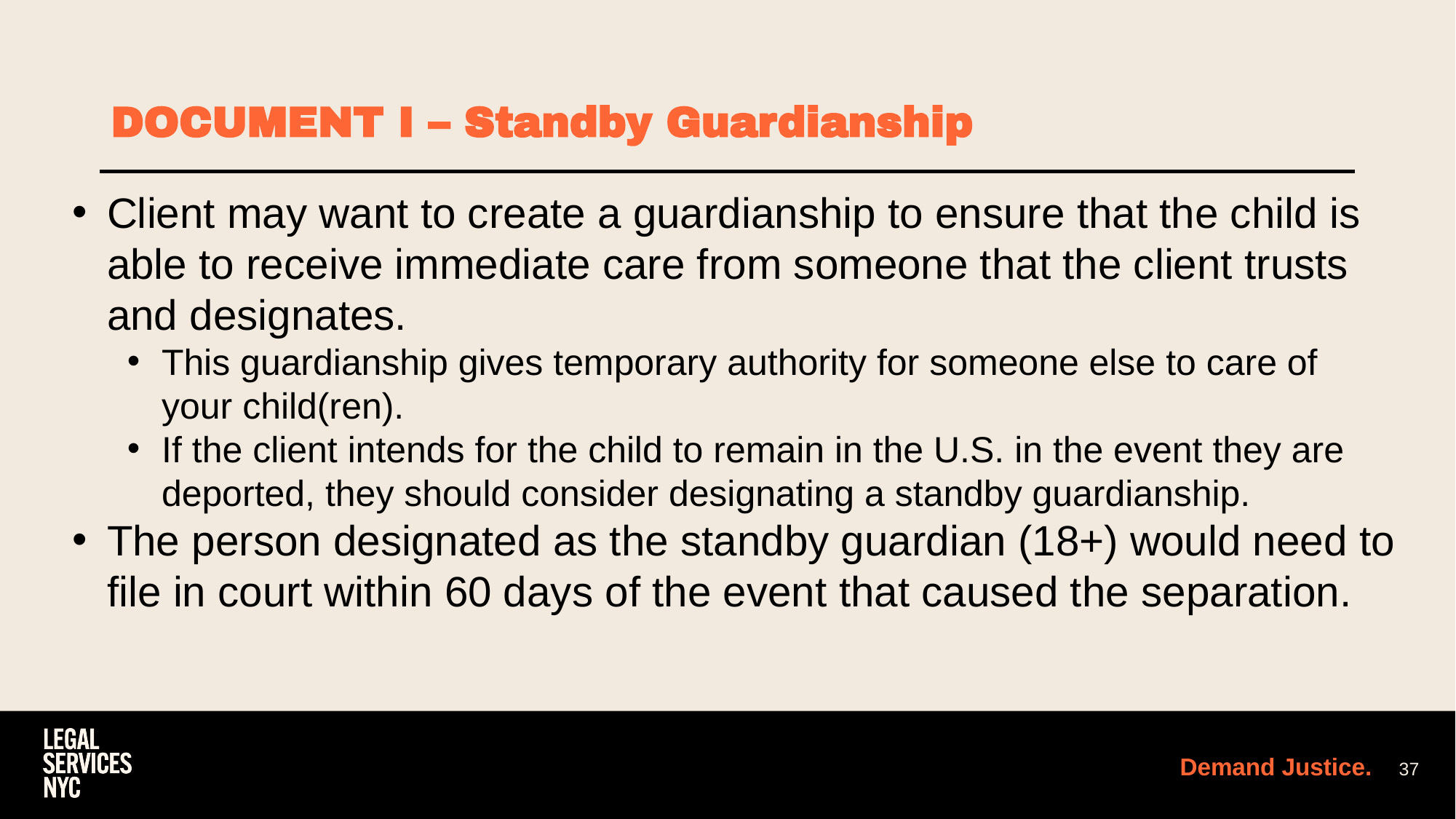

# DOCUMENT I – Standby Guardianship
Client may want to create a guardianship to ensure that the child is able to receive immediate care from someone that the client trusts and designates.
This guardianship gives temporary authority for someone else to care of your child(ren).
If the client intends for the child to remain in the U.S. in the event they are deported, they should consider designating a standby guardianship.
The person designated as the standby guardian (18+) would need to file in court within 60 days of the event that caused the separation.